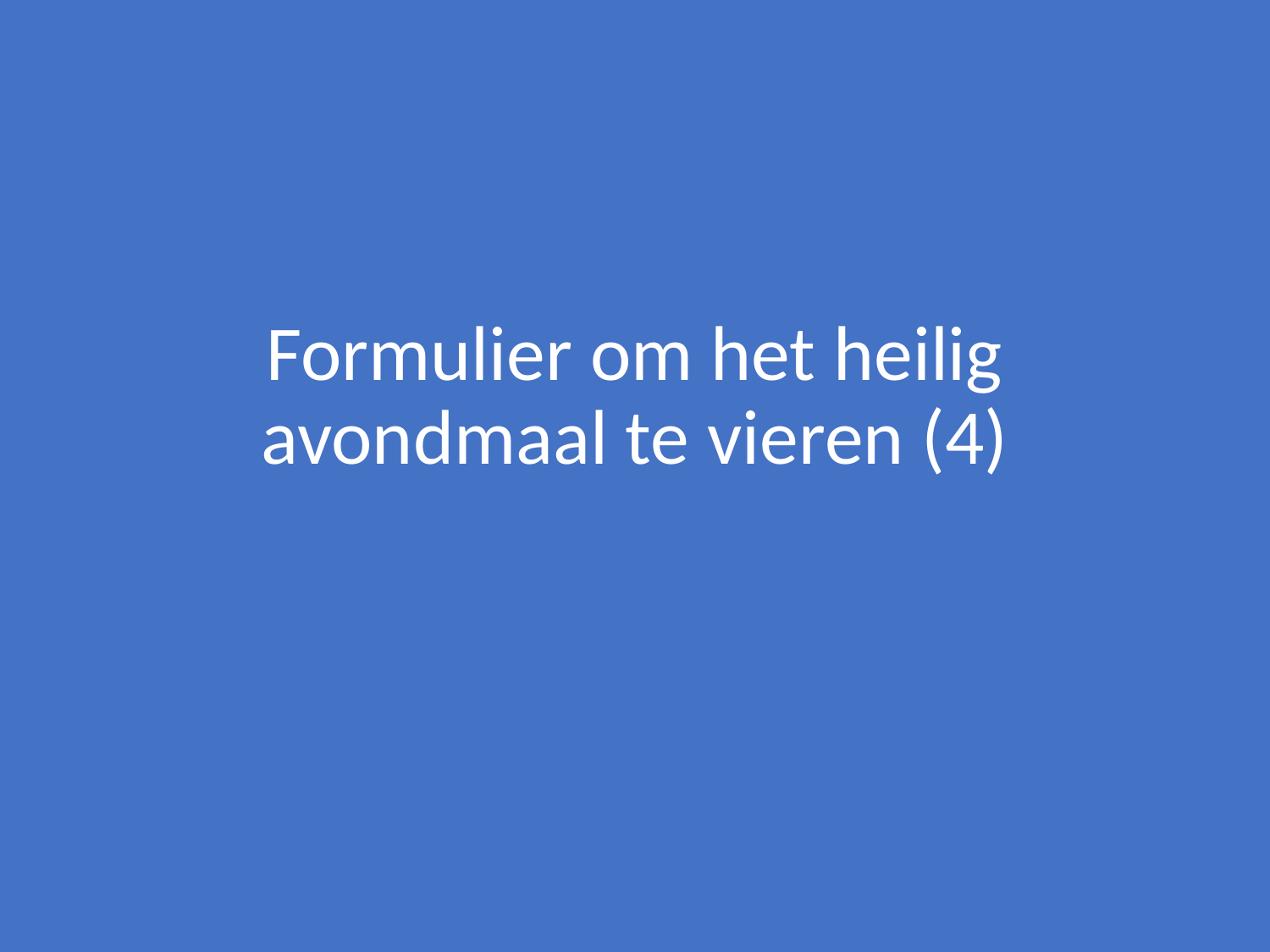

# Formulier om het heilig avondmaal te vieren (4)